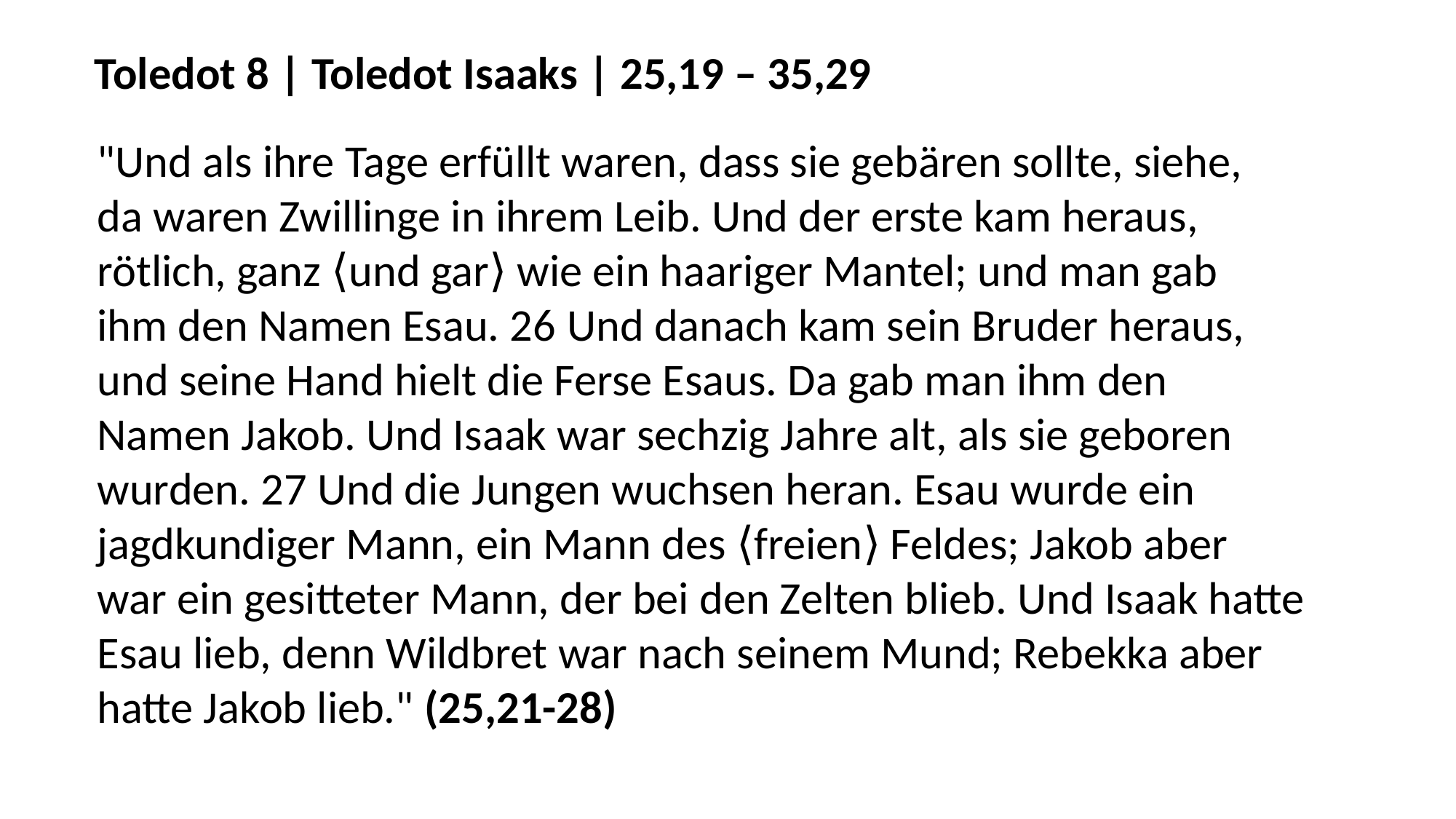

Toledot 8 | Toledot Isaaks | 25,19 – 35,29
"Und als ihre Tage erfüllt waren, dass sie gebären sollte, siehe,
da waren Zwillinge in ihrem Leib. Und der erste kam heraus,
rötlich, ganz ⟨und gar⟩ wie ein haariger Mantel; und man gab
ihm den Namen Esau. 26 Und danach kam sein Bruder heraus,
und seine Hand hielt die Ferse Esaus. Da gab man ihm den
Namen Jakob. Und Isaak war sechzig Jahre alt, als sie geboren
wurden. 27 Und die Jungen wuchsen heran. Esau wurde ein
jagdkundiger Mann, ein Mann des ⟨freien⟩ Feldes; Jakob aber
war ein gesitteter Mann, der bei den Zelten blieb. Und Isaak hatte
Esau lieb, denn Wildbret war nach seinem Mund; Rebekka aber
hatte Jakob lieb." (25,21-28)